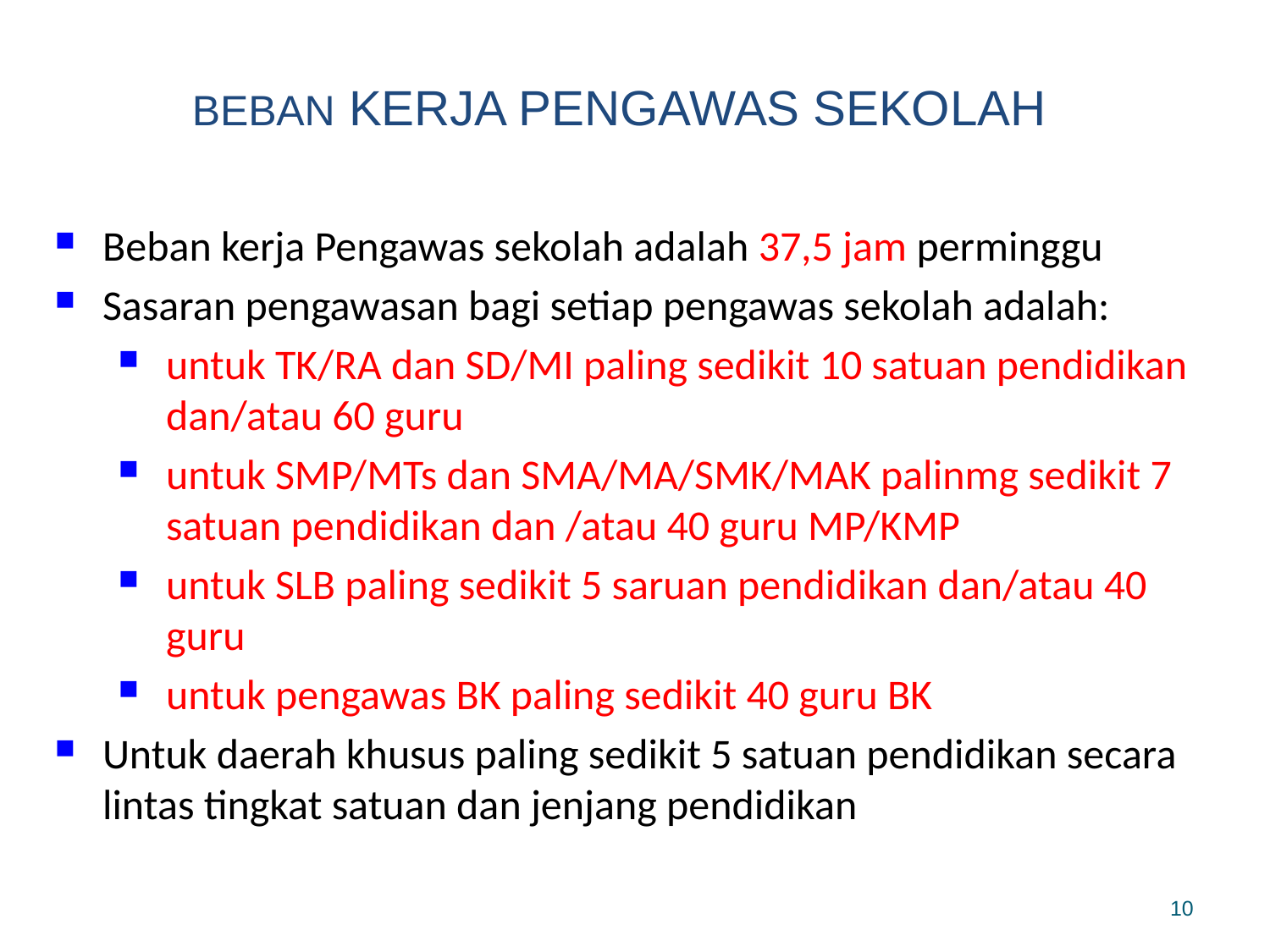

BEBAN KERJA PENGAWAS SEKOLAH
Beban kerja Pengawas sekolah adalah 37,5 jam perminggu
Sasaran pengawasan bagi setiap pengawas sekolah adalah:
untuk TK/RA dan SD/MI paling sedikit 10 satuan pendidikan dan/atau 60 guru
untuk SMP/MTs dan SMA/MA/SMK/MAK palinmg sedikit 7 satuan pendidikan dan /atau 40 guru MP/KMP
untuk SLB paling sedikit 5 saruan pendidikan dan/atau 40 guru
untuk pengawas BK paling sedikit 40 guru BK
Untuk daerah khusus paling sedikit 5 satuan pendidikan secara lintas tingkat satuan dan jenjang pendidikan
10